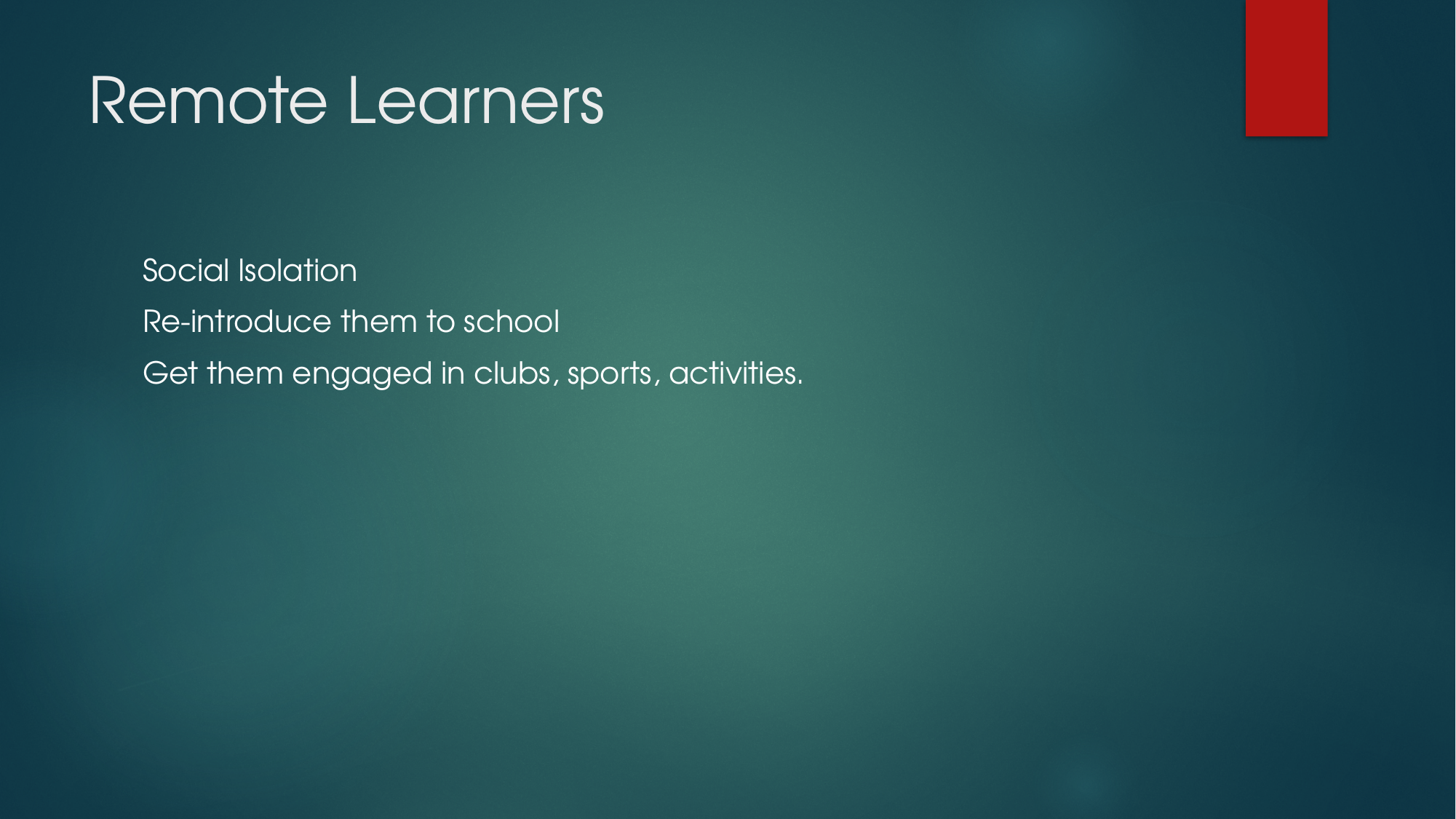

# Remote Learners
Social Isolation
Re-introduce them to school
Get them engaged in clubs, sports, activities.